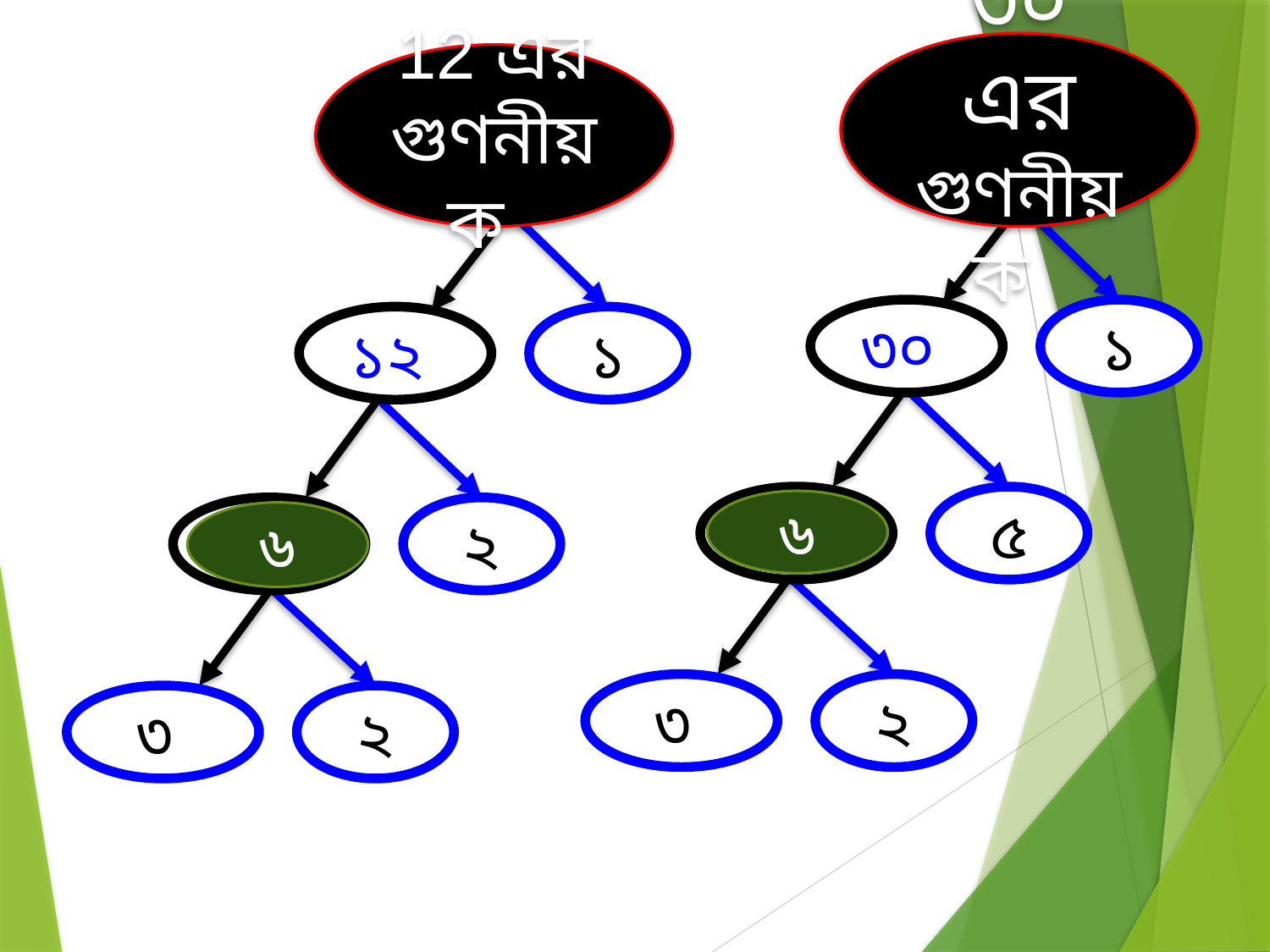

৩০ এর গুণনীয়ক
12 এর গুণনীয়ক
৩০
১
১২
১
৬
৫
৬
২
৬
৬
৩
২
৩
২